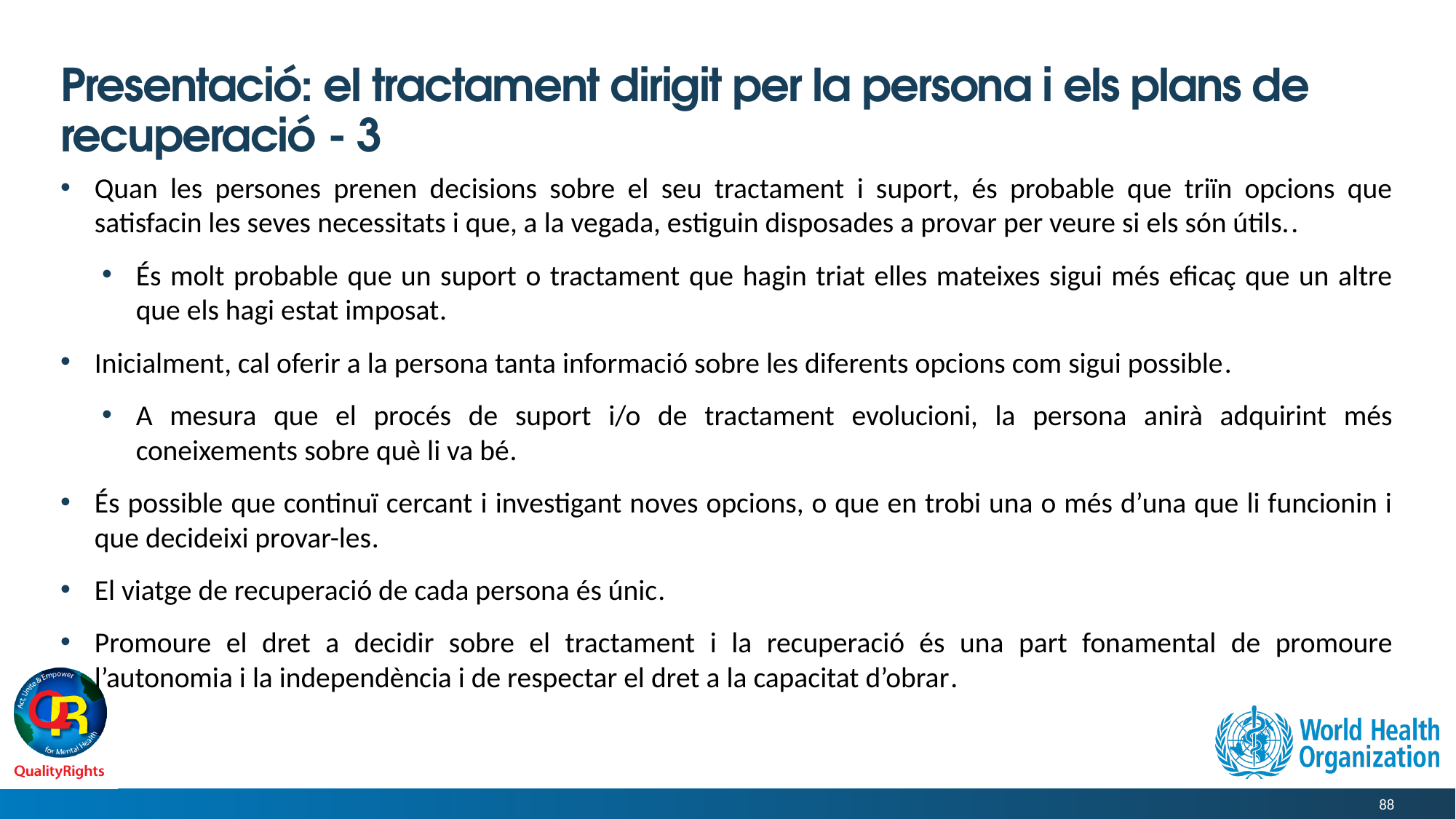

# Presentació: el tractament dirigit per la persona i els plans de recuperació - 3
Quan les persones prenen decisions sobre el seu tractament i suport, és probable que triïn opcions que satisfacin les seves necessitats i que, a la vegada, estiguin disposades a provar per veure si els són útils..
És molt probable que un suport o tractament que hagin triat elles mateixes sigui més eficaç que un altre que els hagi estat imposat.
Inicialment, cal oferir a la persona tanta informació sobre les diferents opcions com sigui possible.
A mesura que el procés de suport i/o de tractament evolucioni, la persona anirà adquirint més coneixements sobre què li va bé.
És possible que continuï cercant i investigant noves opcions, o que en trobi una o més d’una que li funcionin i que decideixi provar-les.
El viatge de recuperació de cada persona és únic.
Promoure el dret a decidir sobre el tractament i la recuperació és una part fonamental de promoure l’autonomia i la independència i de respectar el dret a la capacitat d’obrar.

88